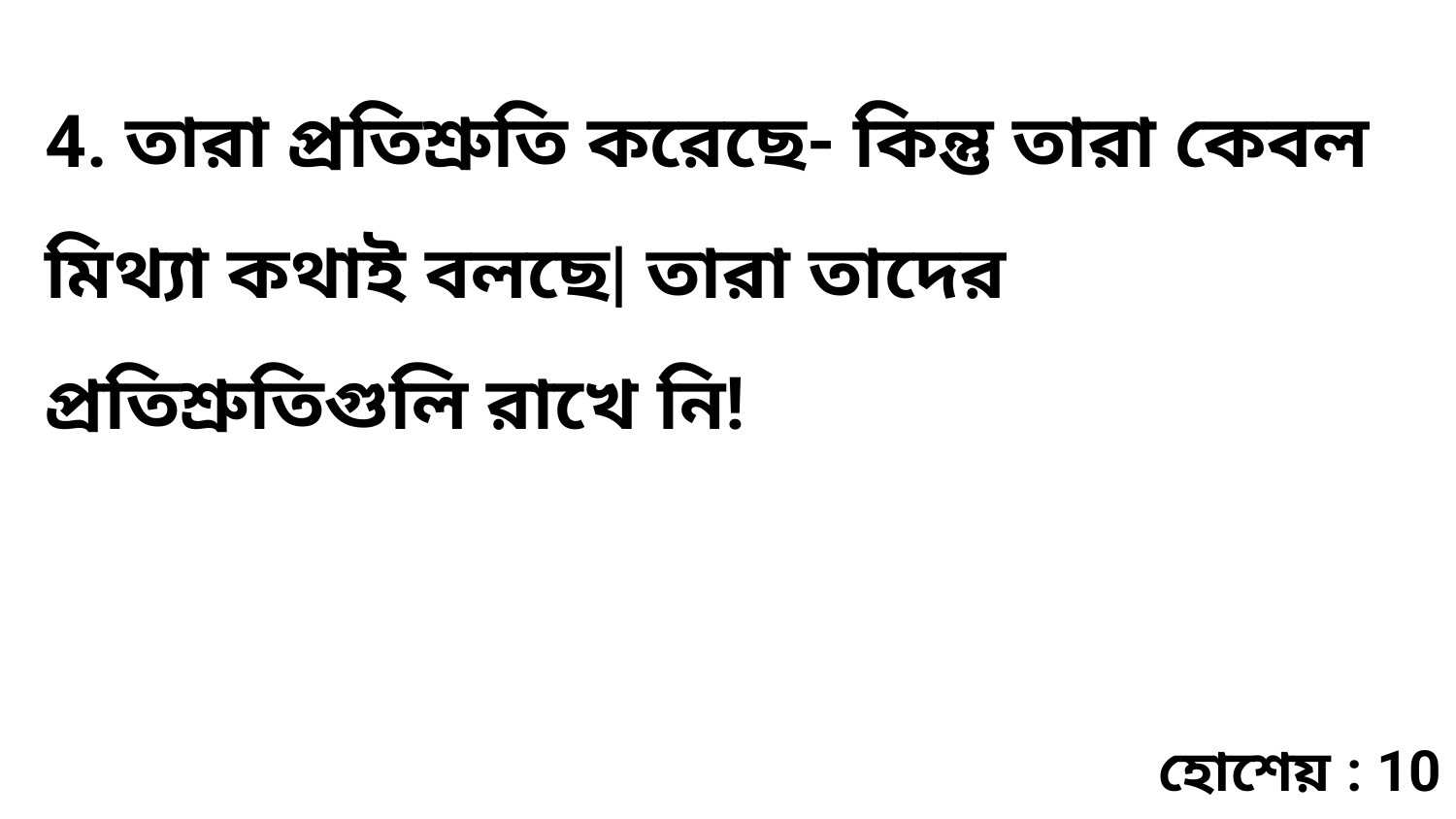

4. তারা প্রতিশ্রুতি করেছে- কিন্তু তারা কেবল মিথ্যা কথাই বলছে| তারা তাদের প্রতিশ্রুতিগুলি রাখে নি!
হোশেয় : 10